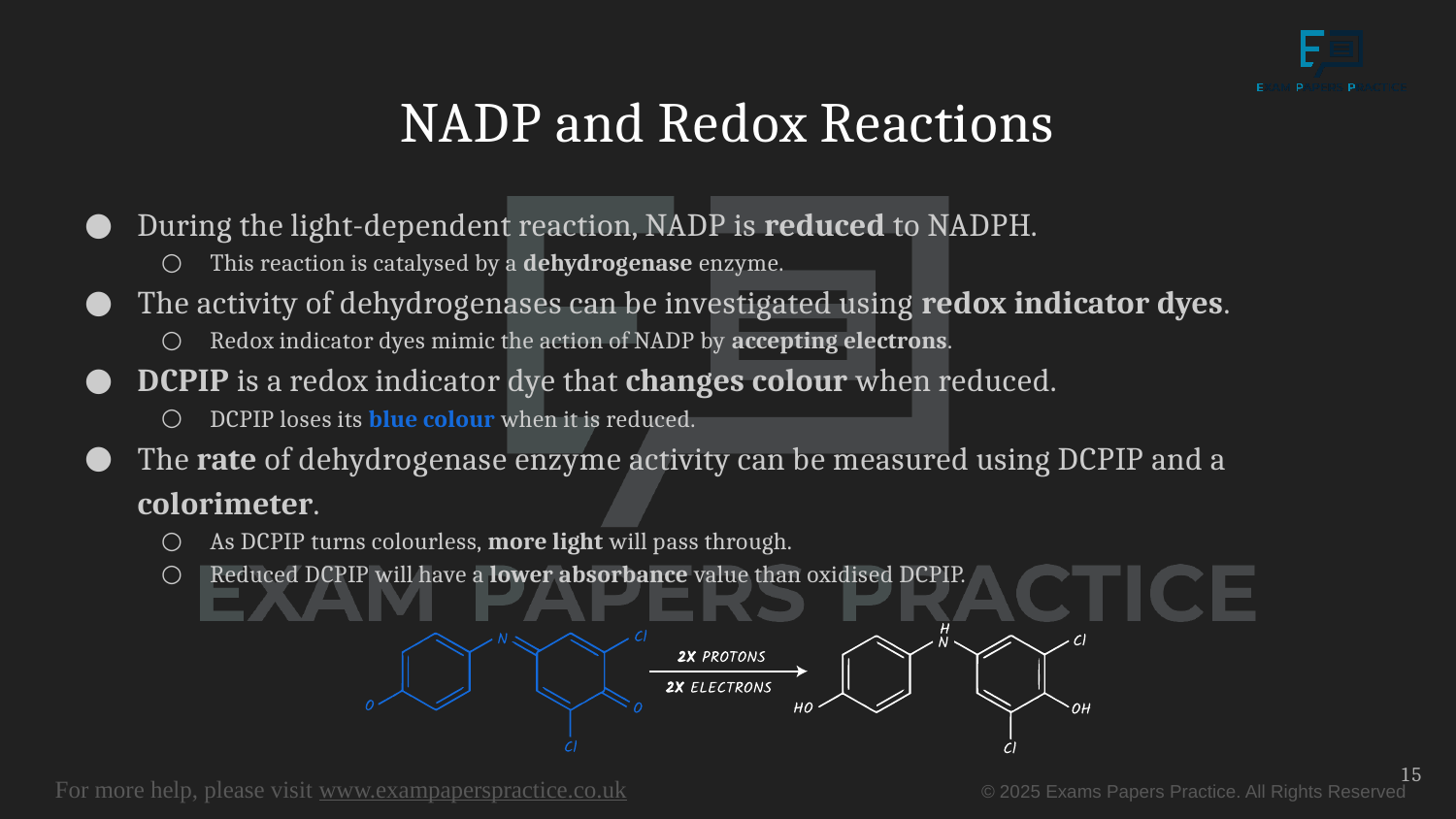

# NADP and Redox Reactions

During the light-dependent reaction, NADP is reduced to NADPH.
This reaction is catalysed by a dehydrogenase enzyme.
The activity of dehydrogenases can be investigated using redox indicator dyes.
Redox indicator dyes mimic the action of NADP by accepting electrons.
DCPIP is a redox indicator dye that changes colour when reduced.
DCPIP loses its blue colour when it is reduced.
The rate of dehydrogenase enzyme activity can be measured using DCPIP and a colorimeter.
As DCPIP turns colourless, more light will pass through.
Reduced DCPIP will have a lower absorbance value than oxidised DCPIP.

15